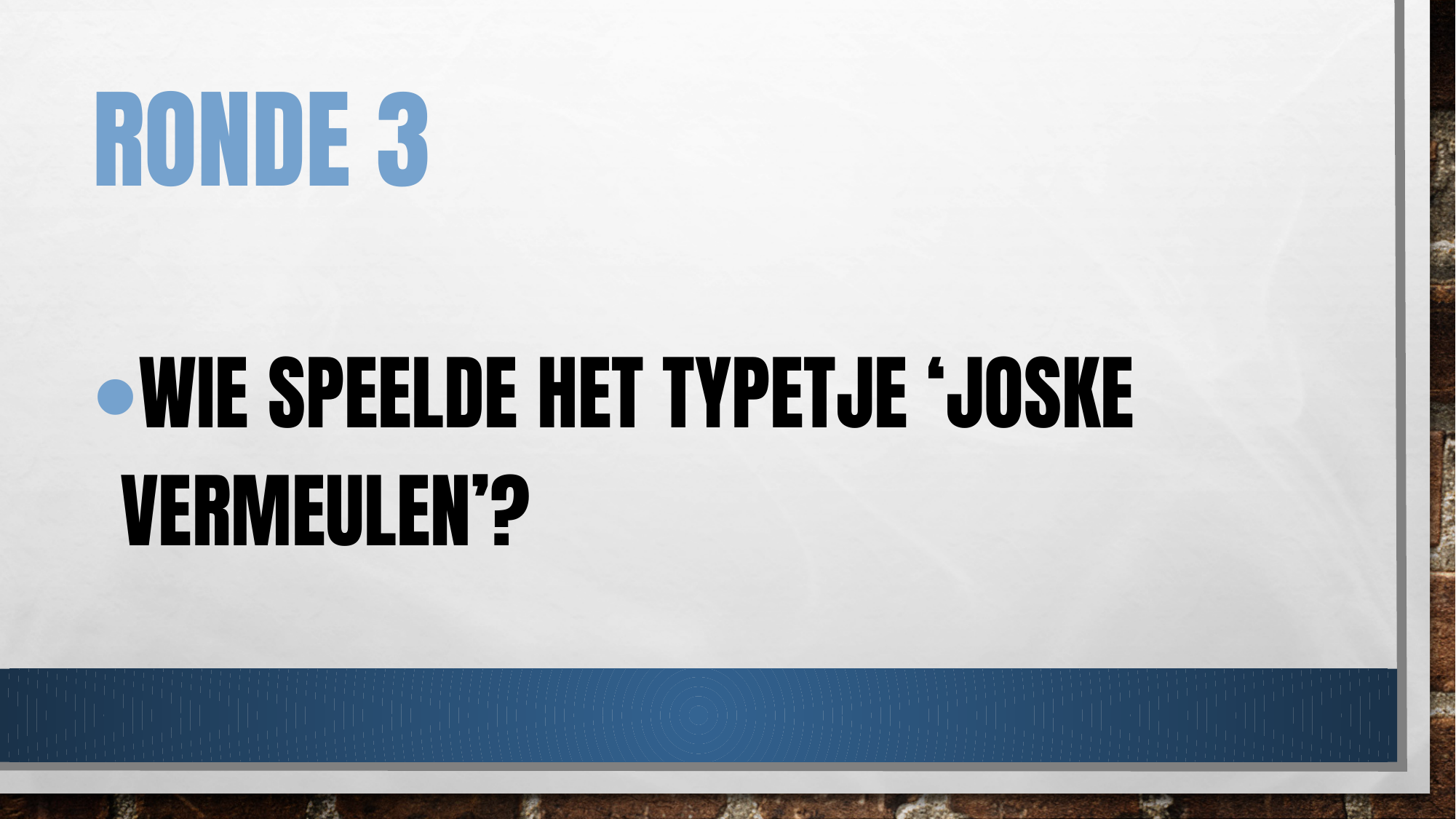

# Ronde 3
Wie speelde het typetje ‘Joske Vermeulen’?